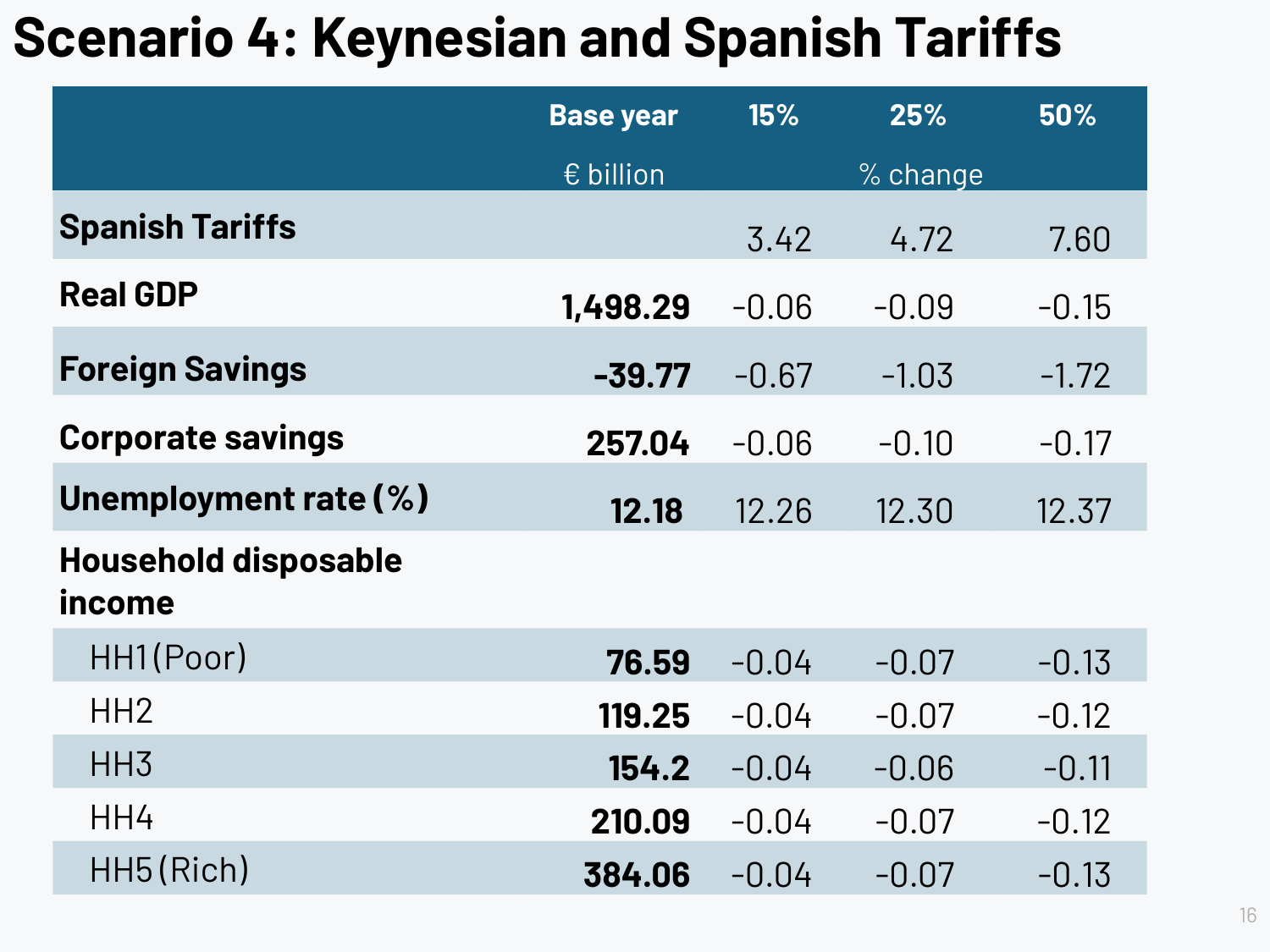

# Scenario 4: Keynesian and Spanish Tariffs
|  | Base year | 15% | 25% | 50% |
| --- | --- | --- | --- | --- |
|  | € billion | % change |  |  |
| Spanish Tariffs |  | 3.42 | 4.72 | 7.60 |
| Real GDP | 1,498.29 | -0.06 | -0.09 | -0.15 |
| Foreign Savings | -39.77 | -0.67 | -1.03 | -1.72 |
| Corporate savings | 257.04 | -0.06 | -0.10 | -0.17 |
| Unemployment rate (%) | 12.18 | 12.26 | 12.30 | 12.37 |
| Household disposable income |  |  |  |  |
| HH1 (Poor) | 76.59 | -0.04 | -0.07 | -0.13 |
| HH2 | 119.25 | -0.04 | -0.07 | -0.12 |
| HH3 | 154.2 | -0.04 | -0.06 | -0.11 |
| HH4 | 210.09 | -0.04 | -0.07 | -0.12 |
| HH5 (Rich) | 384.06 | -0.04 | -0.07 | -0.13 |
16